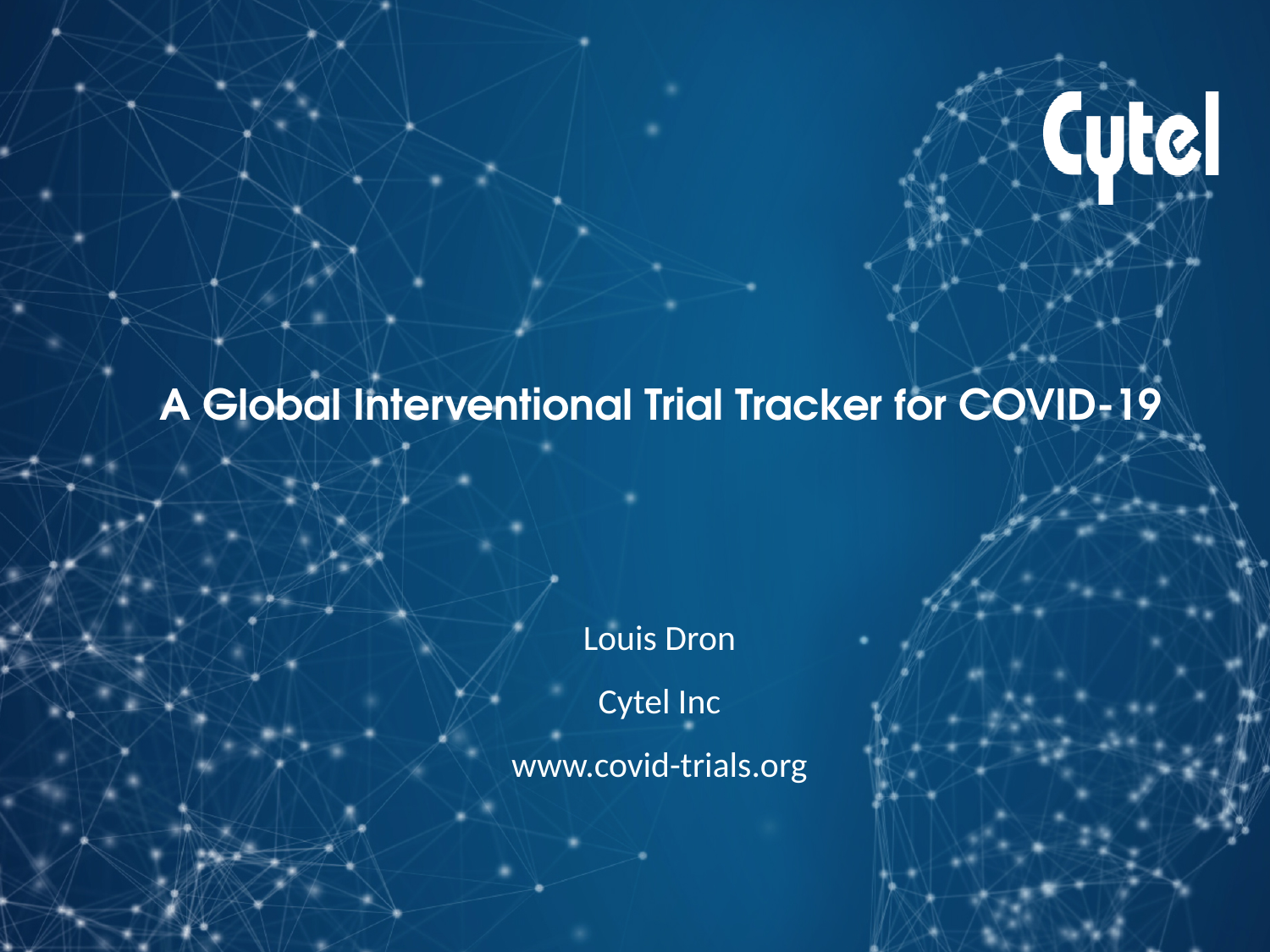

# A Global Interventional Trial Tracker for COVID-19
Louis Dron
Cytel Inc
www.covid-trials.org